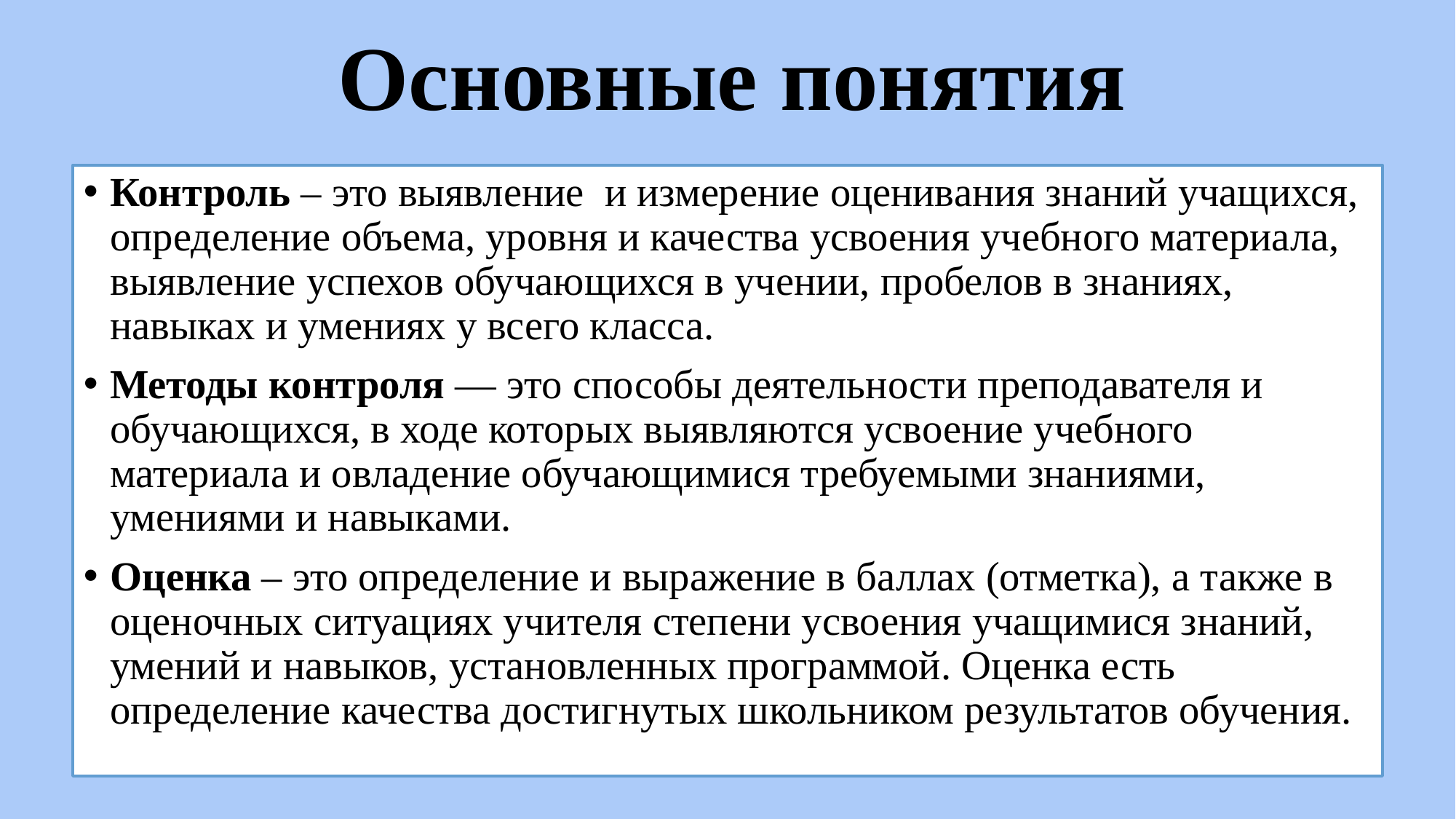

# Основные понятия
Контроль – это выявление  и измерение оценивания знаний учащихся, определение объема, уровня и качества усвоения учебного материала, выявление успехов обучающихся в учении, пробелов в знаниях, навыках и умениях у всего класса.
Методы контроля — это способы деятельности преподавателя и обучающихся, в ходе которых выявляются усвоение учебного материала и овладение обучающимися требуемыми знаниями, умениями и навыками.
Оценка – это определение и выражение в баллах (отметка), а также в оценочных ситуациях учителя степени усвоения учащимися знаний, умений и навыков, установленных программой. Оценка есть определение качества достигнутых школьником результатов обучения.